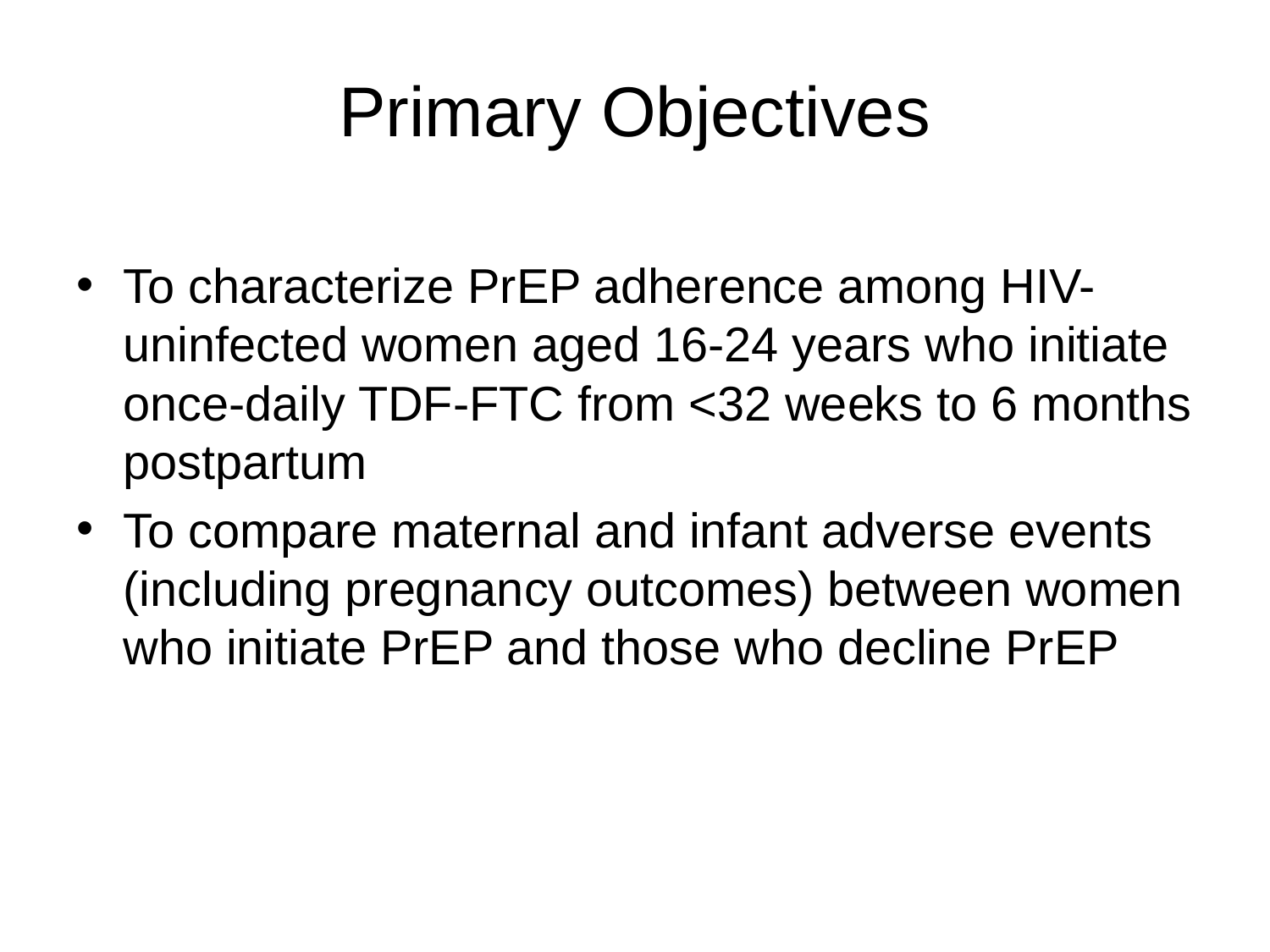

# Primary Objectives
To characterize PrEP adherence among HIV-uninfected women aged 16-24 years who initiate once-daily TDF-FTC from <32 weeks to 6 months postpartum
To compare maternal and infant adverse events (including pregnancy outcomes) between women who initiate PrEP and those who decline PrEP